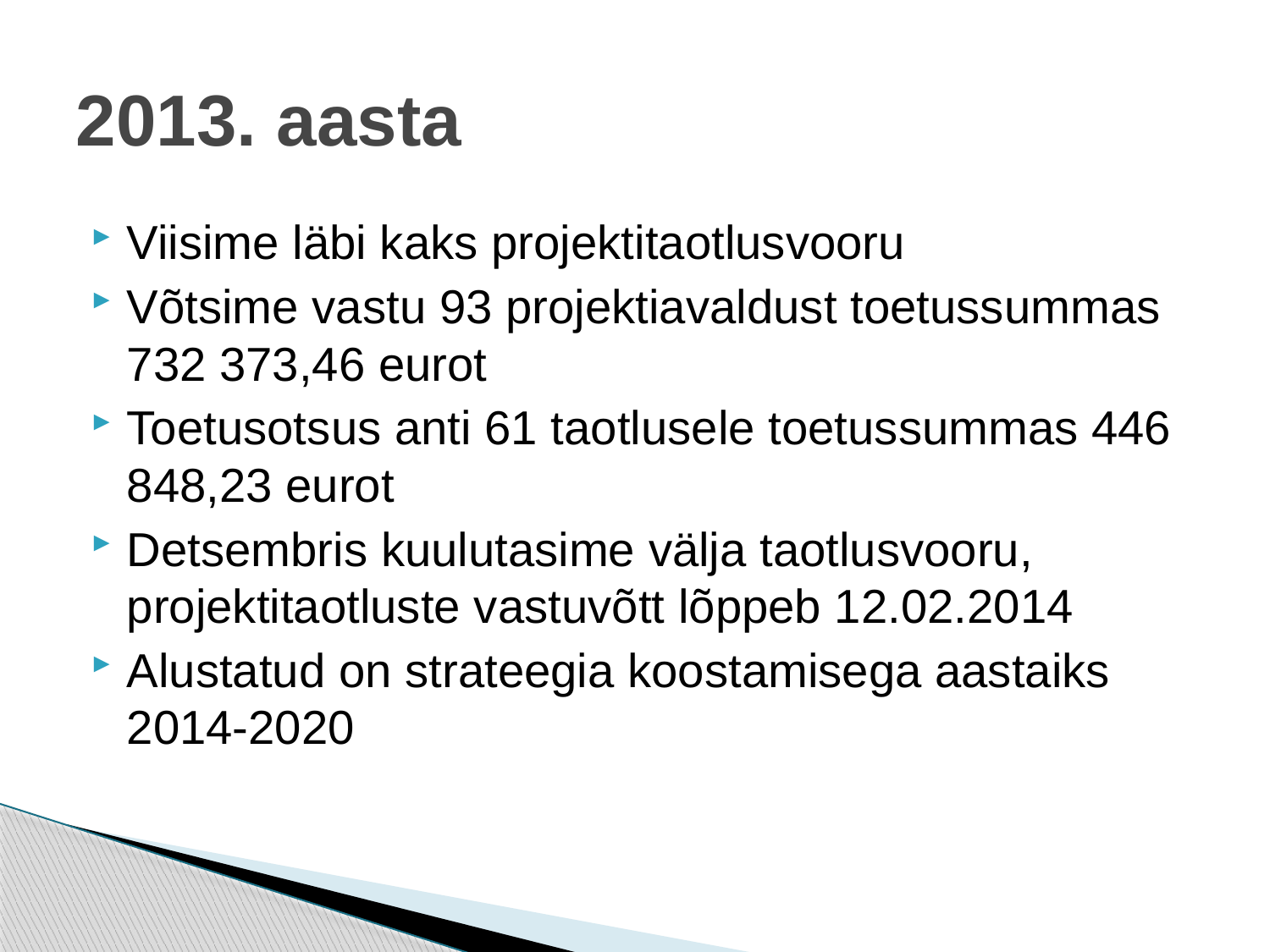

# 2013. aasta
Viisime läbi kaks projektitaotlusvooru
Võtsime vastu 93 projektiavaldust toetussummas 732 373,46 eurot
Toetusotsus anti 61 taotlusele toetussummas 446 848,23 eurot
Detsembris kuulutasime välja taotlusvooru, projektitaotluste vastuvõtt lõppeb 12.02.2014
Alustatud on strateegia koostamisega aastaiks 2014-2020